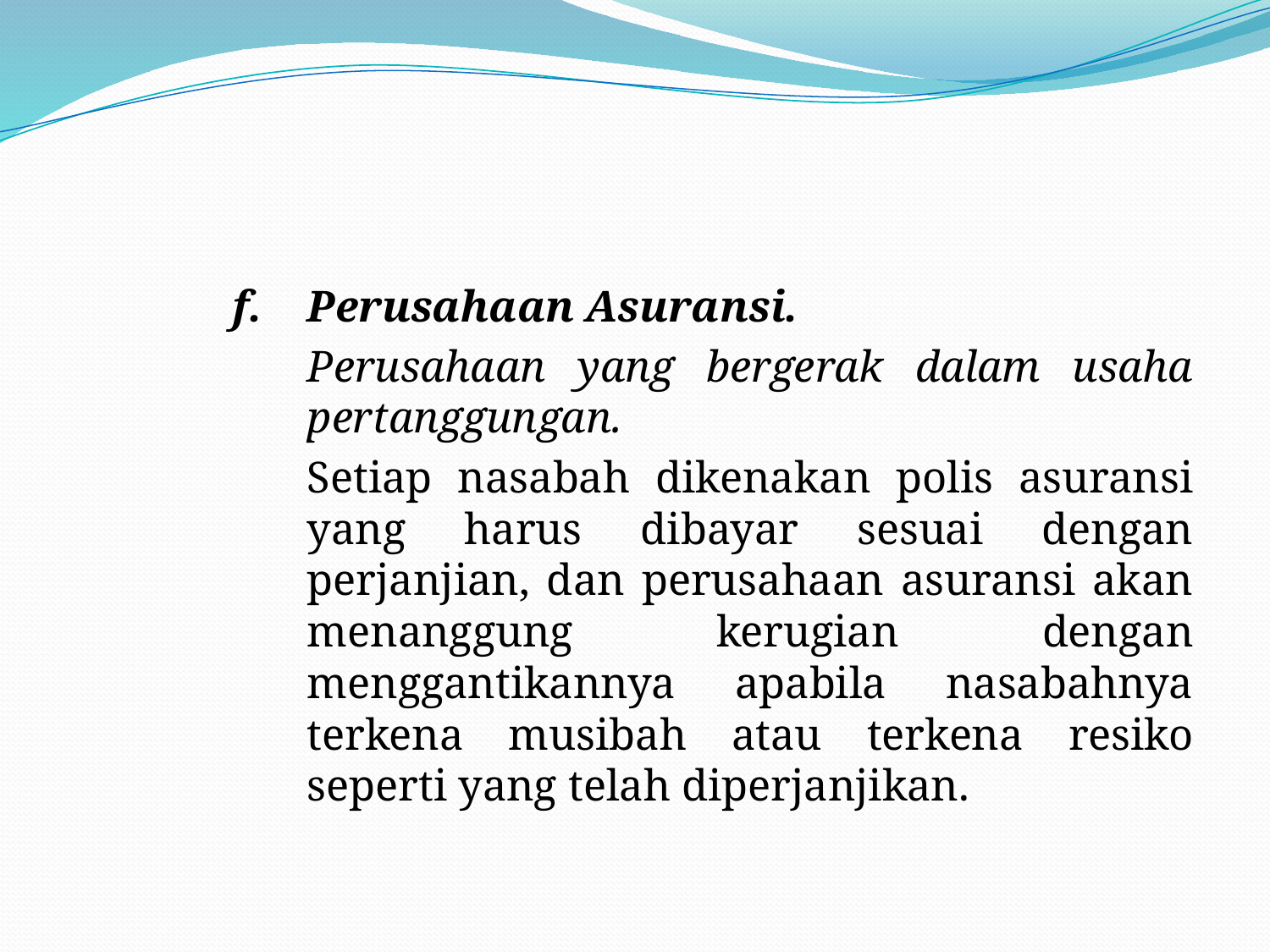

#

f.	Perusahaan Asuransi.
	Perusahaan yang bergerak dalam usaha pertanggungan.
	Setiap nasabah dikenakan polis asuransi yang harus dibayar sesuai dengan perjanjian, dan perusahaan asuransi akan menanggung kerugian dengan menggantikannya apabila nasabahnya terkena musibah atau terkena resiko seperti yang telah diperjanjikan.